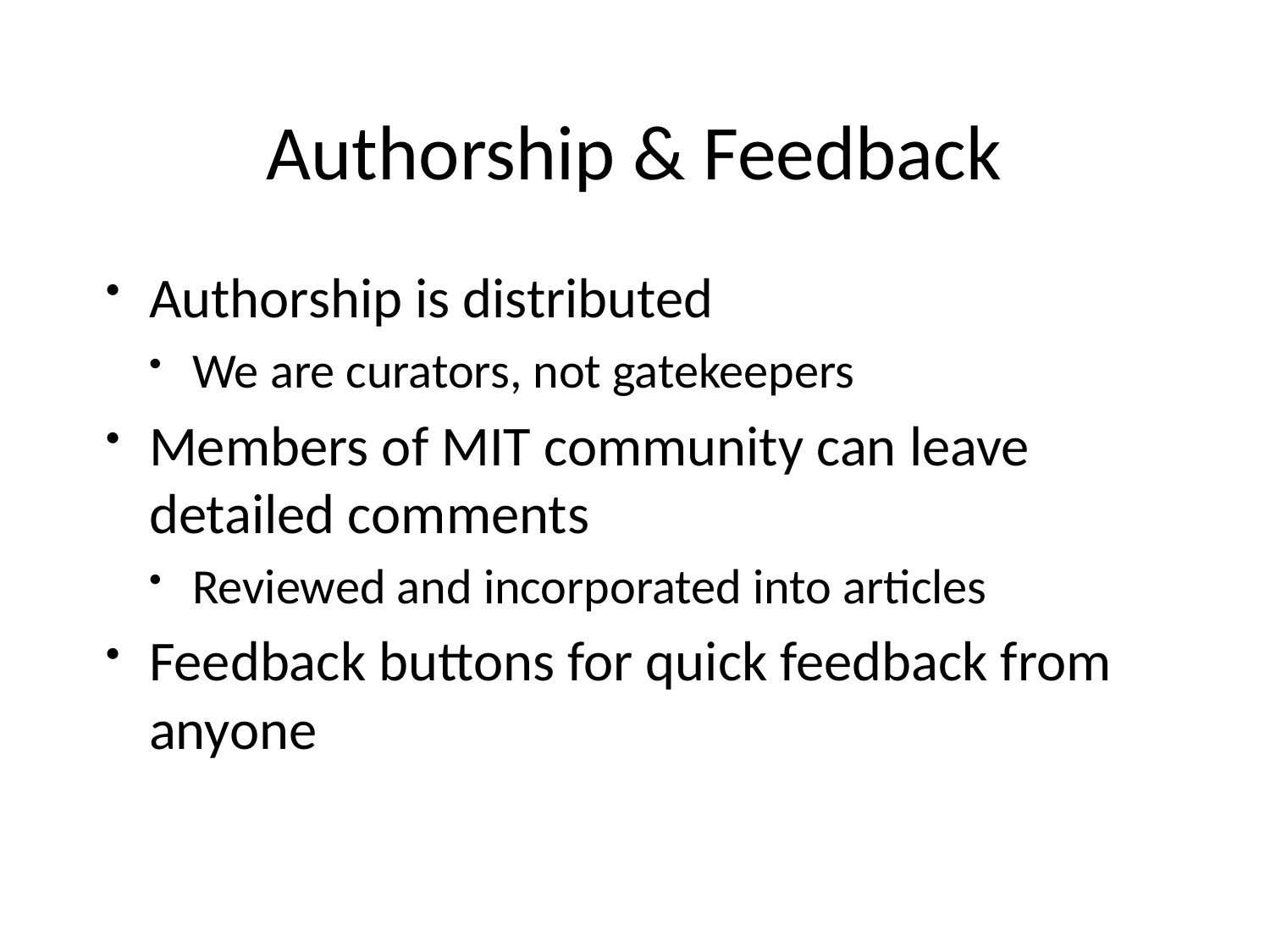

# Authorship & Feedback
Authorship is distributed
We are curators, not gatekeepers
Members of MIT community can leave detailed comments
Reviewed and incorporated into articles
Feedback buttons for quick feedback from anyone